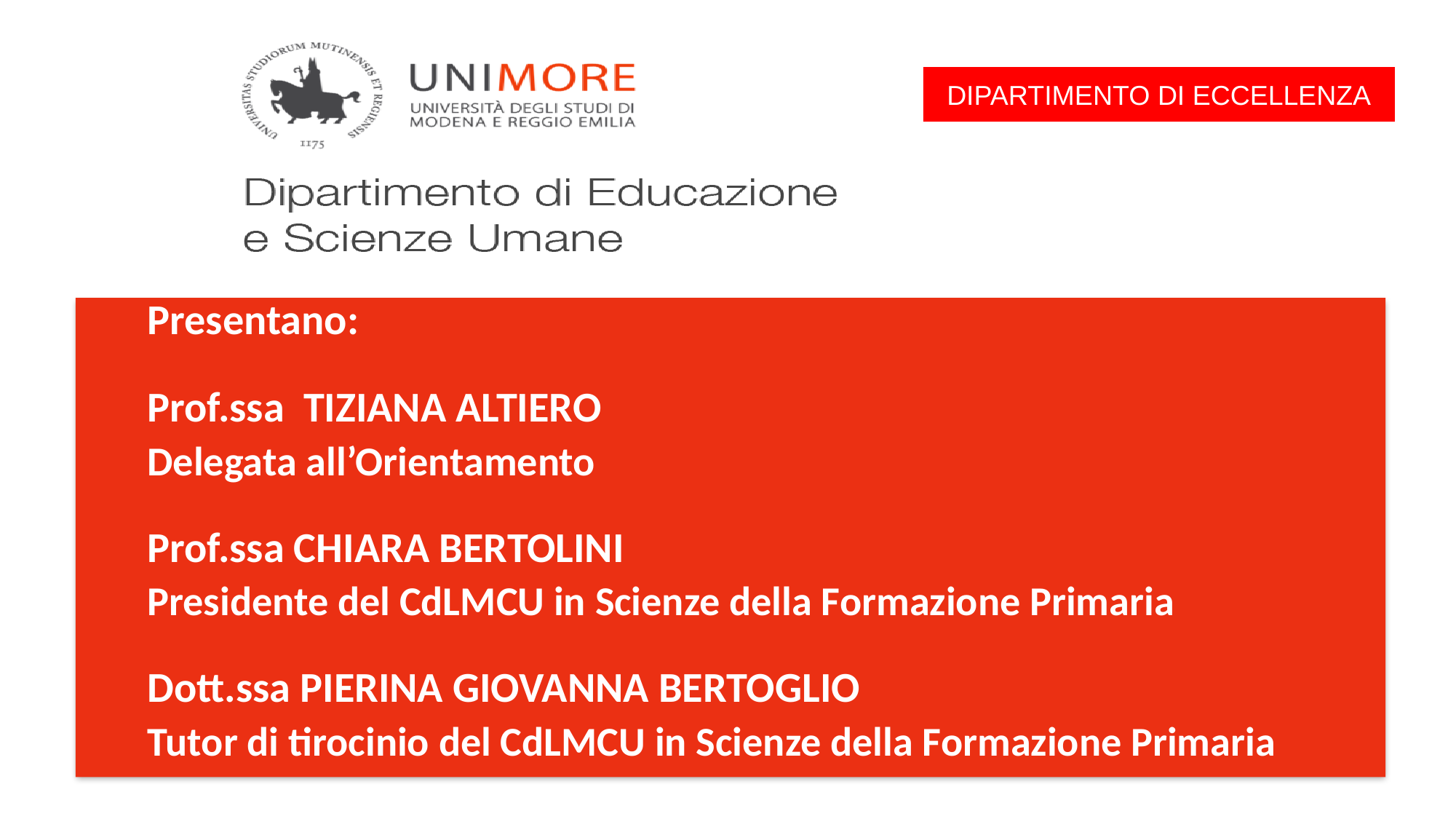

DIPARTIMENTO DI ECCELLENZA
Presentano:

Prof.ssa  TIZIANA ALTIERO
Delegata all’Orientamento

Prof.ssa CHIARA BERTOLINI
Presidente del CdLMCU in Scienze della Formazione Primaria

Dott.ssa PIERINA GIOVANNA BERTOGLIO
Tutor di tirocinio del CdLMCU in Scienze della Formazione Primaria